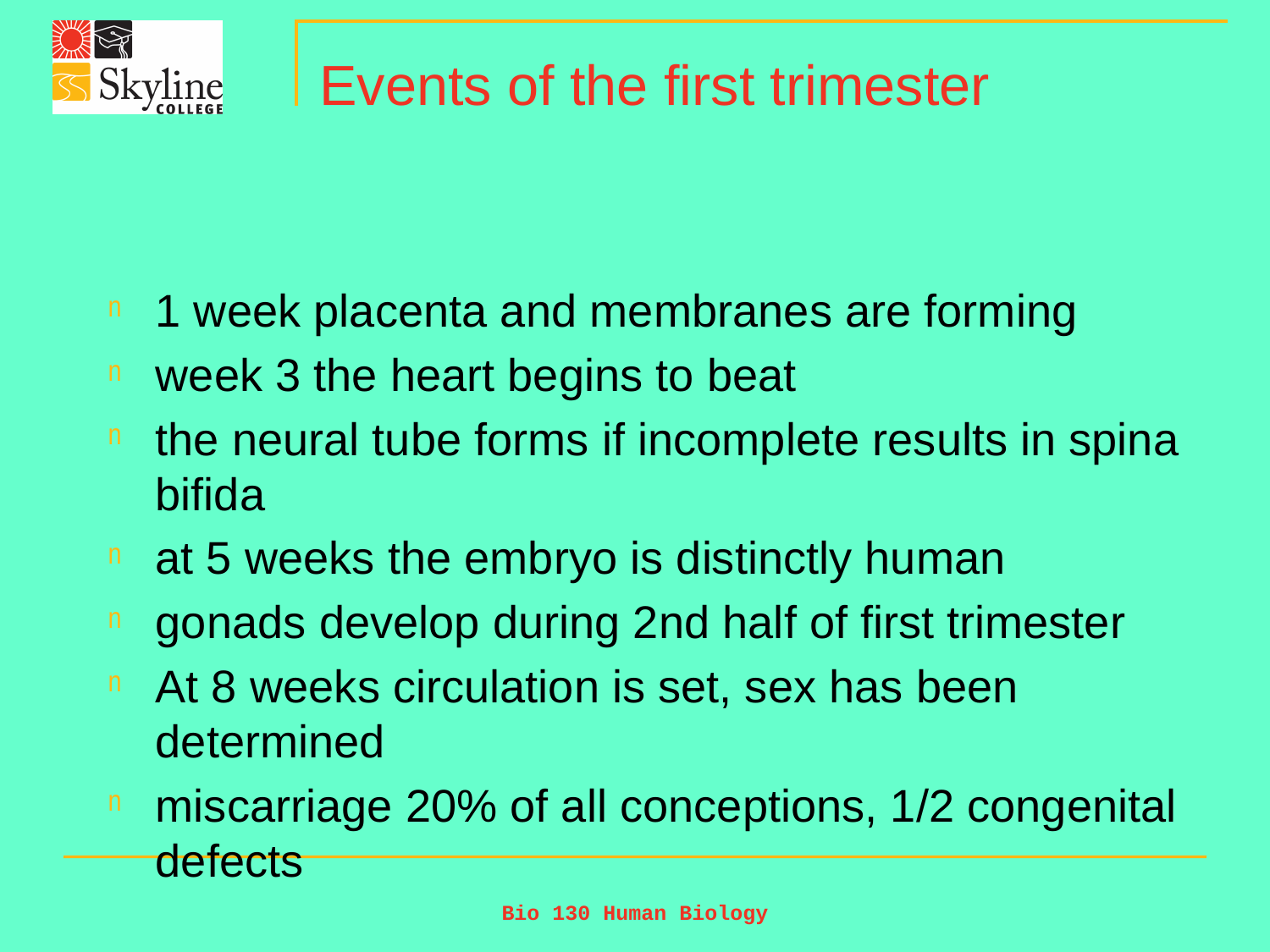

# Events of the first trimester
1 week placenta and membranes are forming
week 3 the heart begins to beat
the neural tube forms if incomplete results in spina bifida
at 5 weeks the embryo is distinctly human
gonads develop during 2nd half of first trimester
At 8 weeks circulation is set, sex has been determined
miscarriage 20% of all conceptions, 1/2 congenital defects
Bio 130 Human Biology